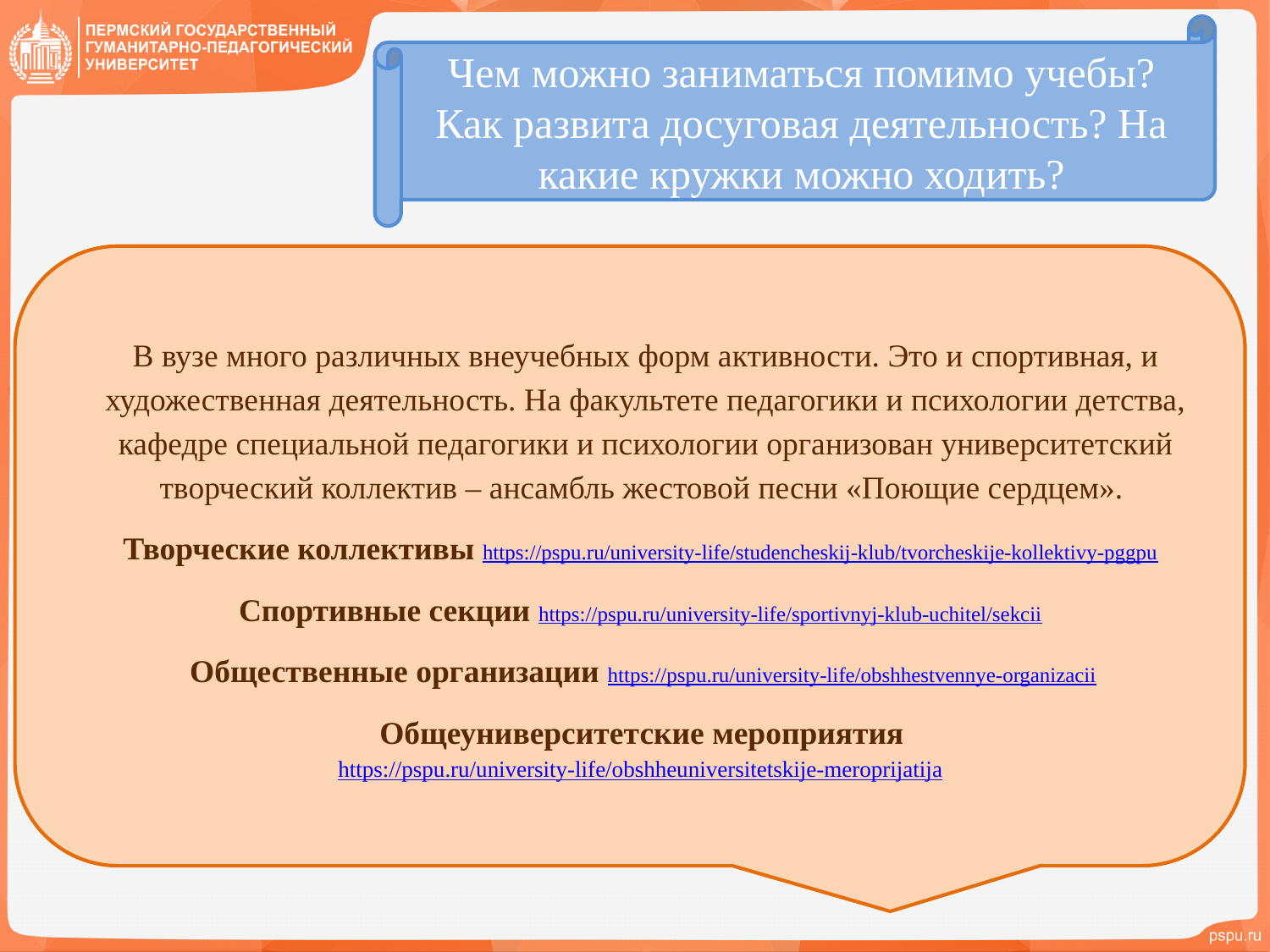

Чем можно заниматься помимо учебы? Как развита досуговая деятельность? На какие кружки можно ходить?
В вузе много различных внеучебных форм активности. Это и спортивная, и художественная деятельность. На факультете педагогики и психологии детства, кафедре специальной педагогики и психологии организован университетский творческий коллектив – ансамбль жестовой песни «Поющие сердцем».
Творческие коллективы https://pspu.ru/university-life/studencheskij-klub/tvorcheskije-kollektivy-pggpu
Спортивные секции https://pspu.ru/university-life/sportivnyj-klub-uchitel/sekcii
Общественные организации https://pspu.ru/university-life/obshhestvennye-organizacii
Общеуниверситетские мероприятия https://pspu.ru/university-life/obshheuniversitetskije-meroprijatija